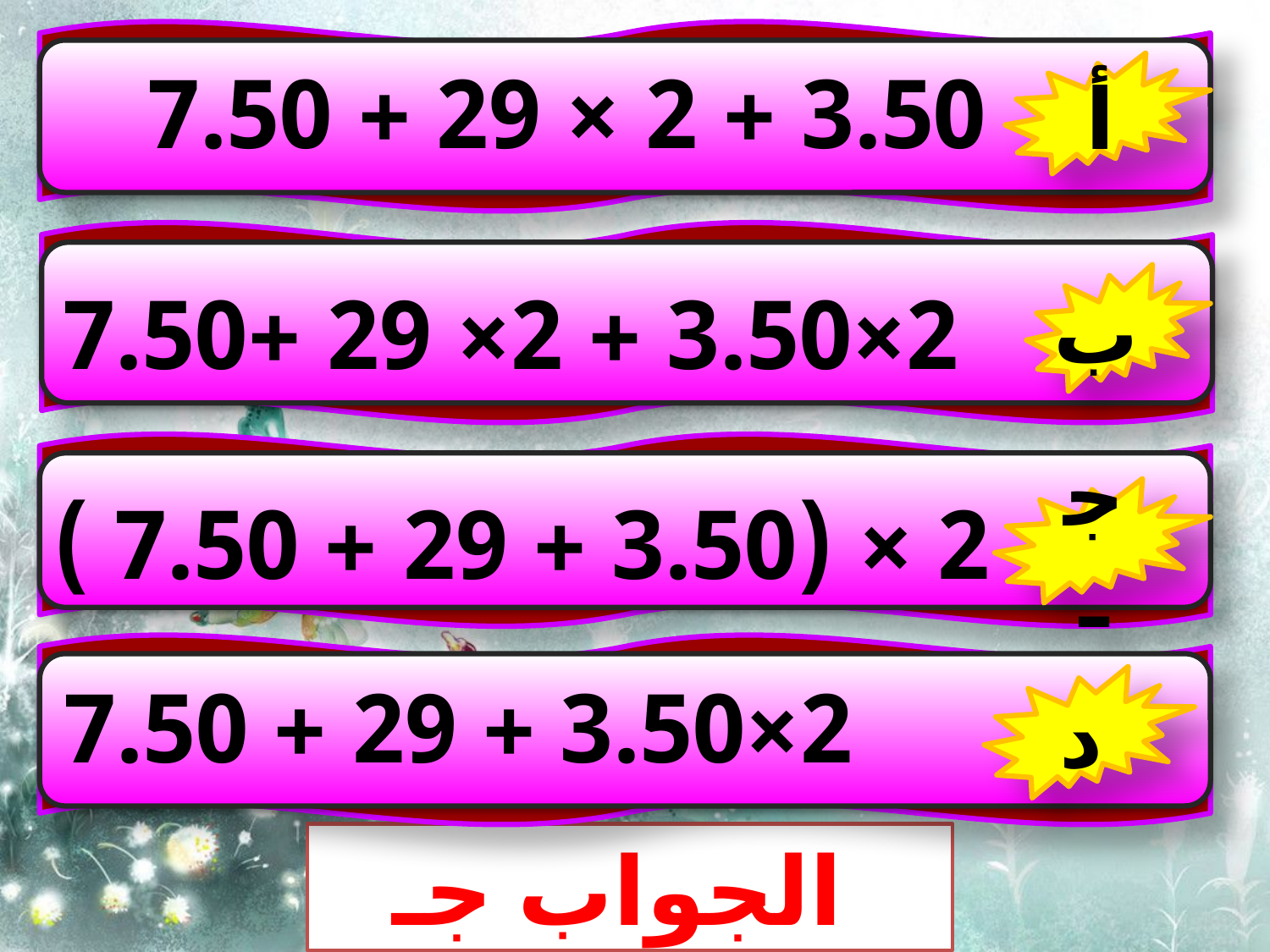

3.50 + 2 × 29 + 7.50
أ

2×3.50 + 2× 29 +7.50
ب

2 × (3.50 + 29 + 7.50 )
جـ

2×3.50 + 29 + 7.50
د
 الجواب جـ